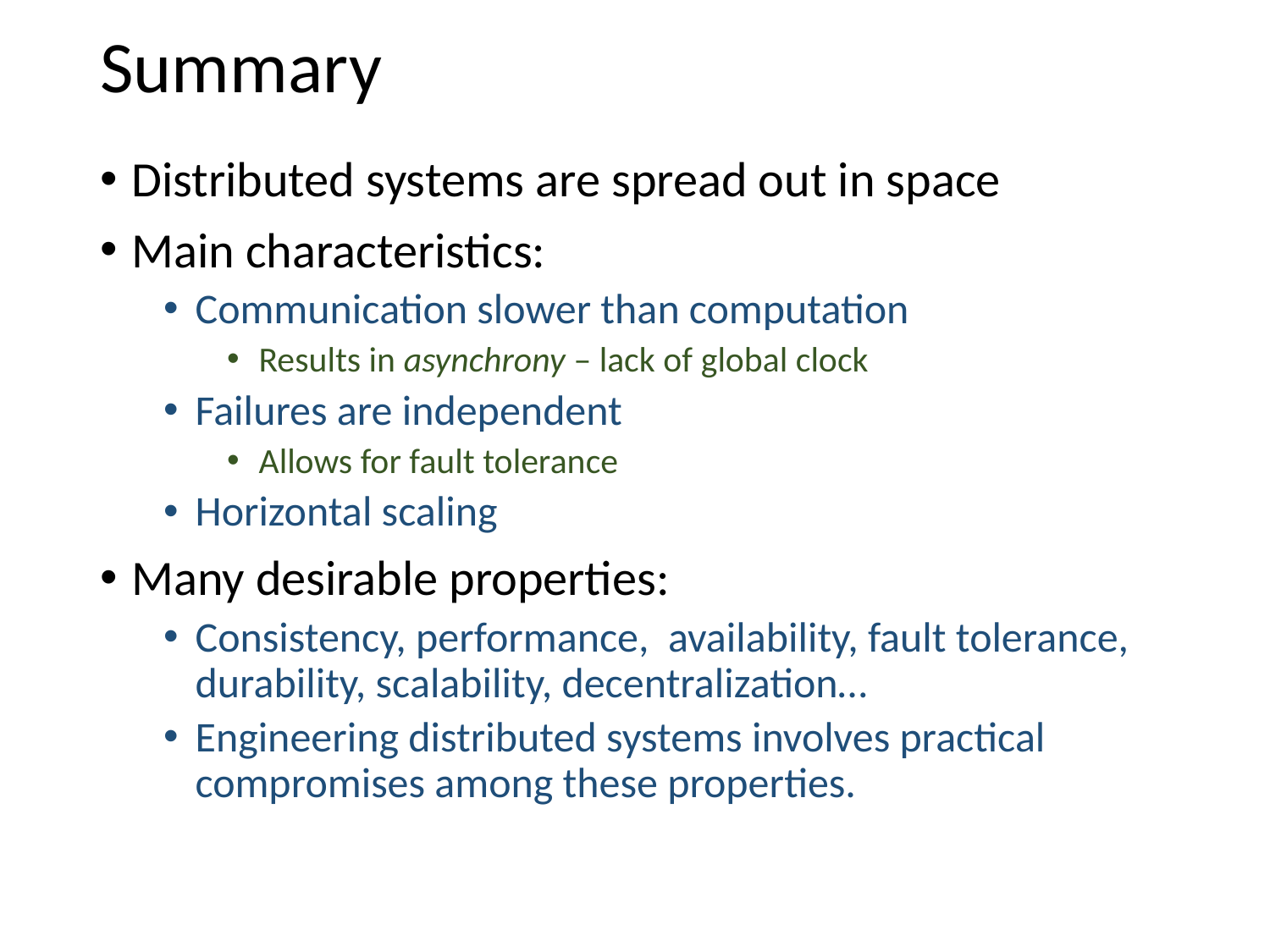

# Summary
Distributed systems are spread out in space
Main characteristics:
Communication slower than computation
Results in asynchrony – lack of global clock
Failures are independent
Allows for fault tolerance
Horizontal scaling
Many desirable properties:
Consistency, performance,  availability, fault tolerance, durability, scalability, decentralization…
Engineering distributed systems involves practical compromises among these properties.